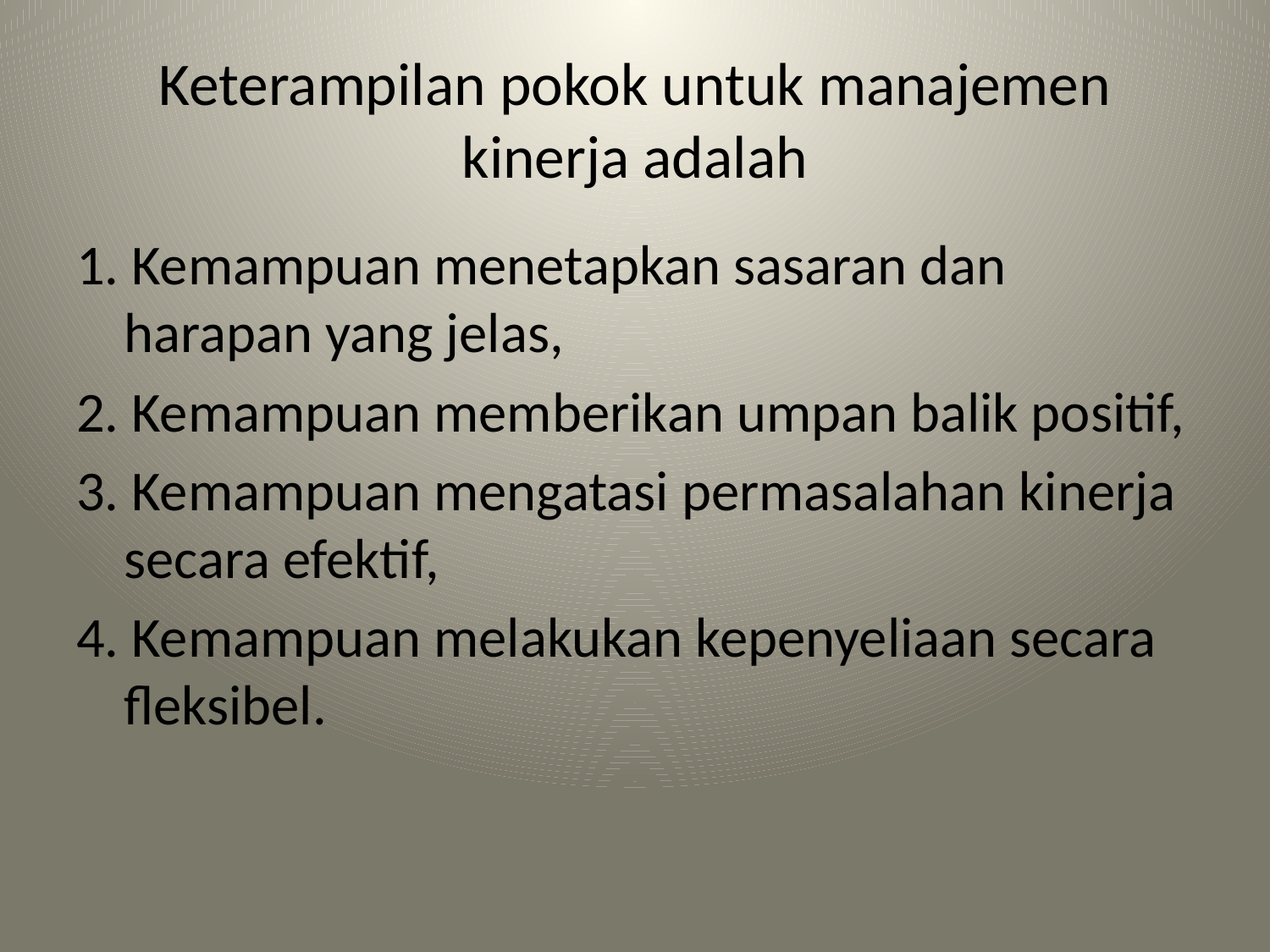

# Keterampilan pokok untuk manajemen kinerja adalah
1. Kemampuan menetapkan sasaran dan harapan yang jelas,
2. Kemampuan memberikan umpan balik positif,
3. Kemampuan mengatasi permasalahan kinerja secara efektif,
4. Kemampuan melakukan kepenyeliaan secara fleksibel.